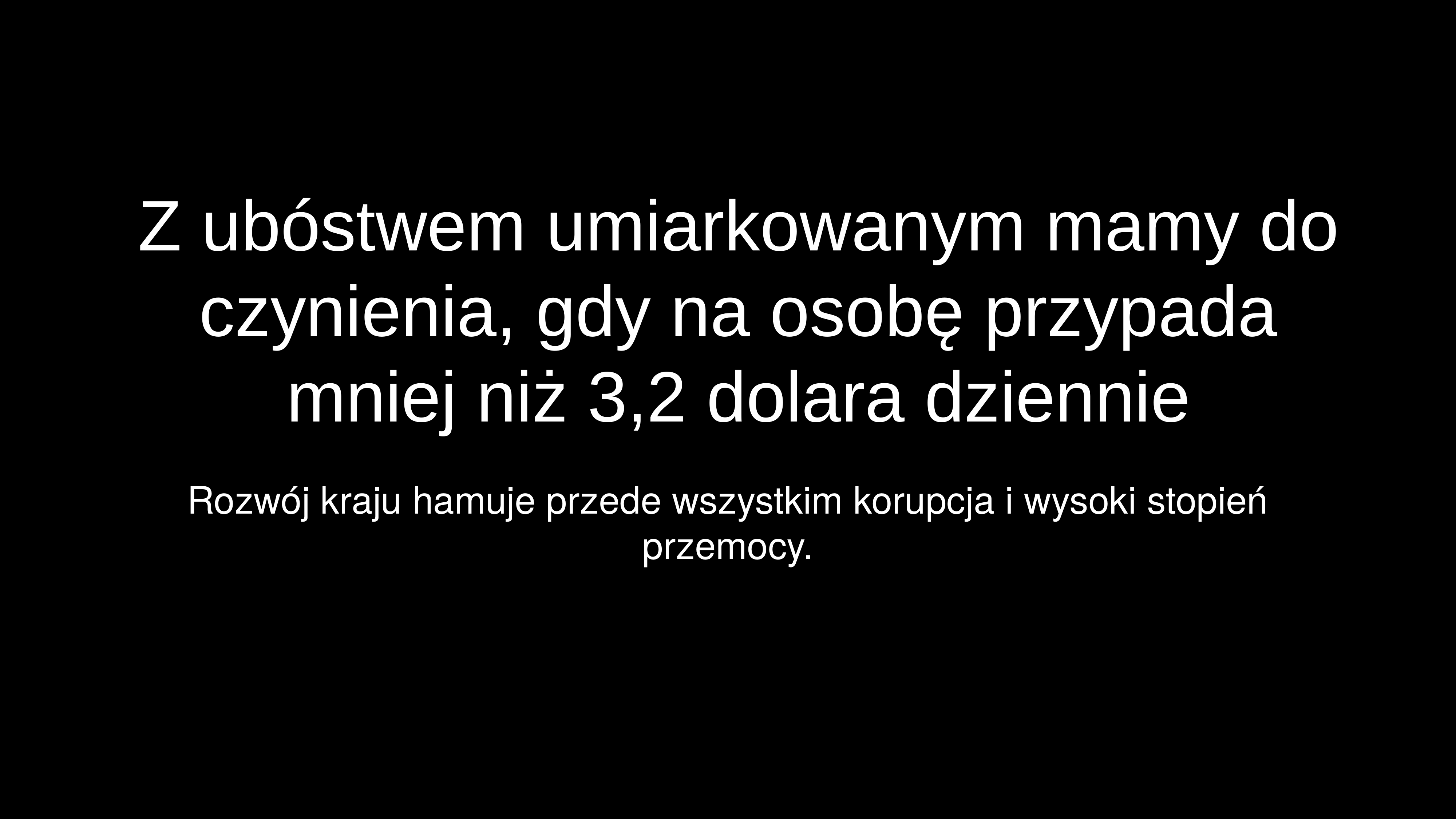

# Z ubóstwem umiarkowanym mamy do czynienia, gdy na osobę przypada mniej niż 3,2 dolara dziennie
Rozwój kraju hamuje przede wszystkim korupcja i wysoki stopień przemocy.